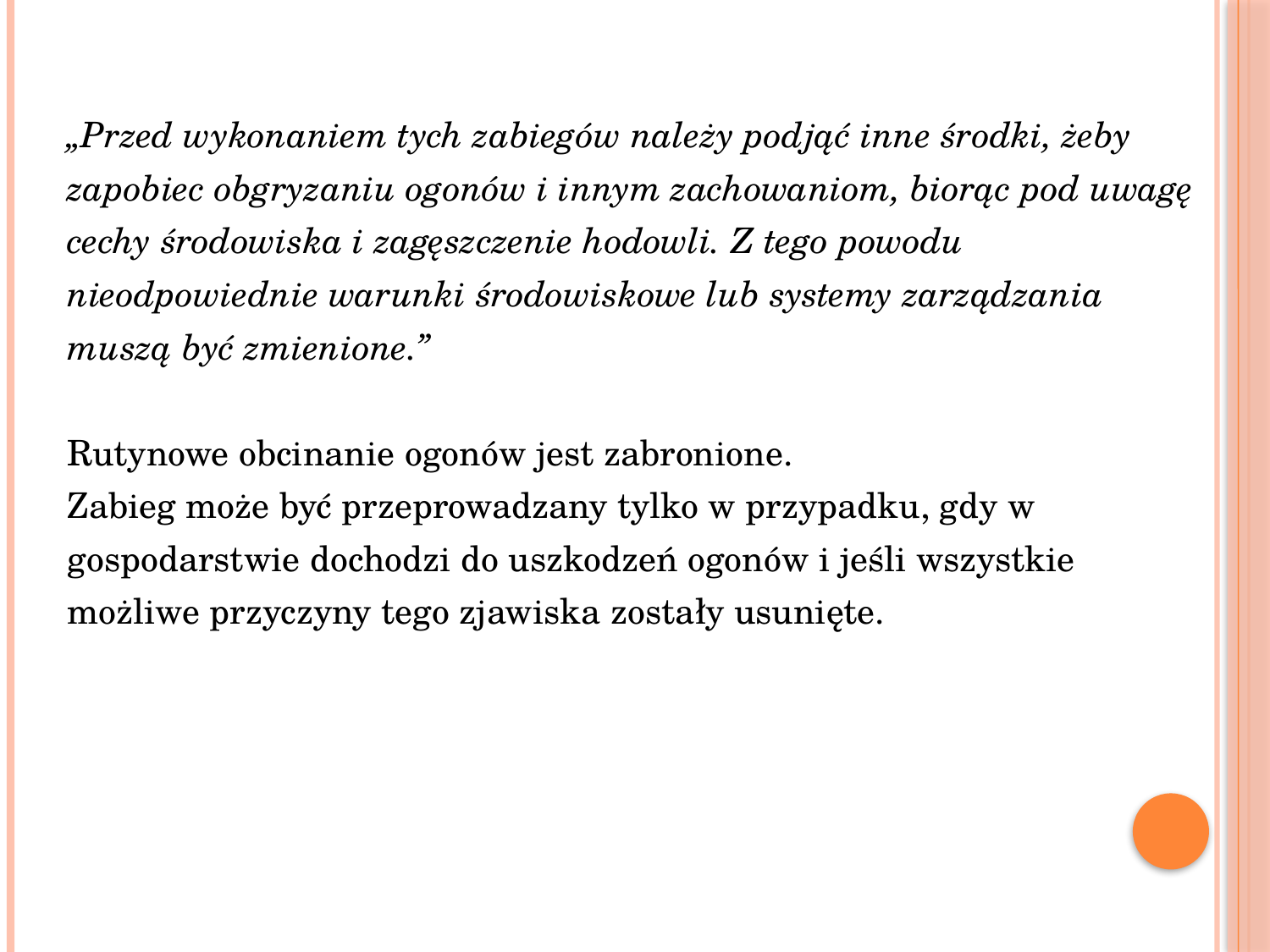

„Przed wykonaniem tych zabiegów należy podjąć inne środki, żeby
zapobiec obgryzaniu ogonów i innym zachowaniom, biorąc pod uwagę
cechy środowiska i zagęszczenie hodowli. Z tego powodu
nieodpowiednie warunki środowiskowe lub systemy zarządzania
muszą być zmienione.”

Rutynowe obcinanie ogonów jest zabronione.
Zabieg może być przeprowadzany tylko w przypadku, gdy w
gospodarstwie dochodzi do uszkodzeń ogonów i jeśli wszystkie
możliwe przyczyny tego zjawiska zostały usunięte.